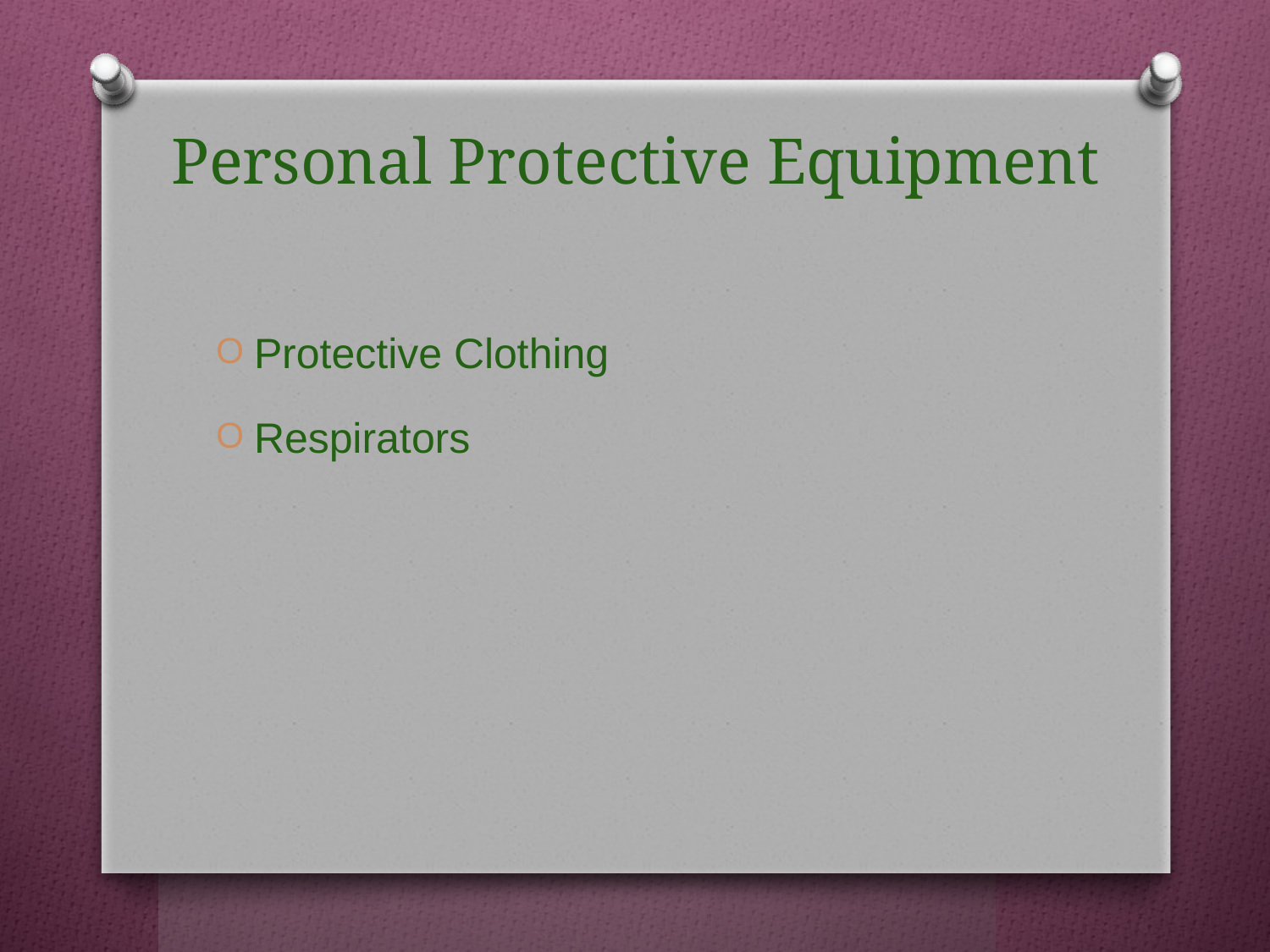

# Personal Protective Equipment
Protective Clothing
Respirators